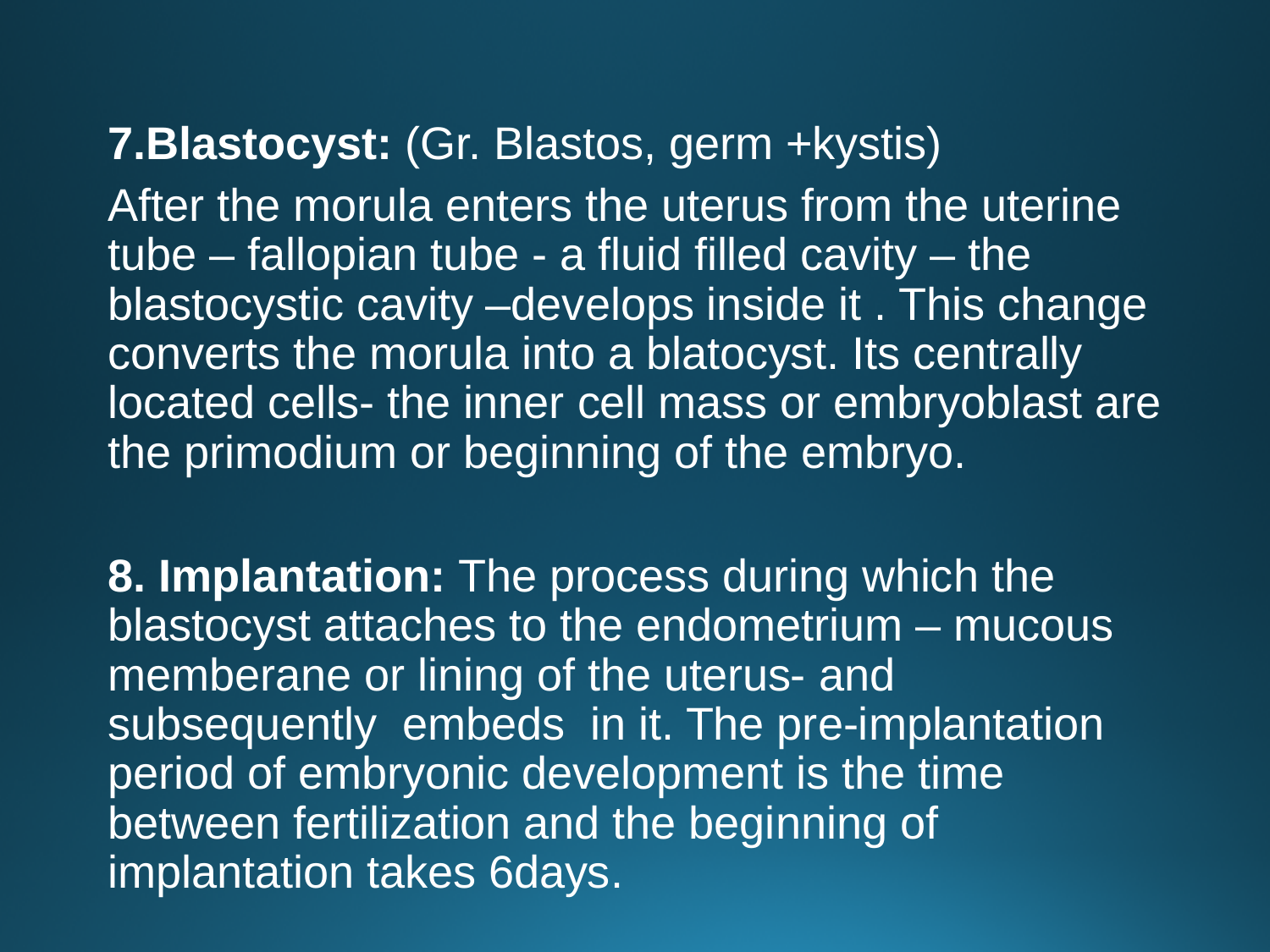

7.Blastocyst: (Gr. Blastos, germ +kystis)
After the morula enters the uterus from the uterine tube – fallopian tube - a fluid filled cavity – the blastocystic cavity –develops inside it . This change converts the morula into a blatocyst. Its centrally located cells- the inner cell mass or embryoblast are the primodium or beginning of the embryo.

8. Implantation: The process during which the blastocyst attaches to the endometrium – mucous memberane or lining of the uterus- and subsequently  embeds  in it. The pre-implantation period of embryonic development is the time between fertilization and the beginning of implantation takes 6days.